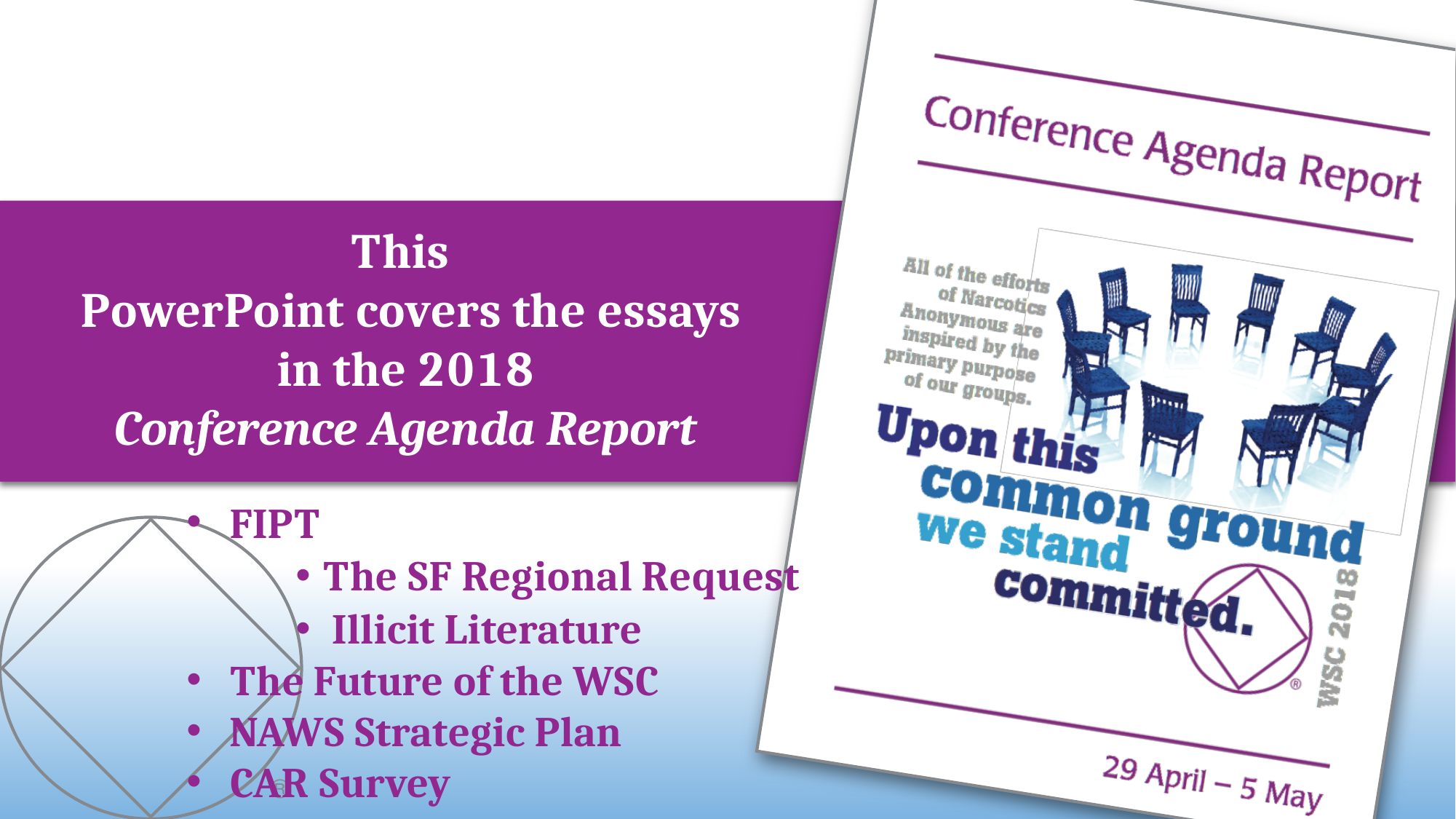

This
 PowerPoint covers the essays in the 2018
Conference Agenda Report
   FIPT
The SF Regional Request
 Illicit Literature
   The Future of the WSC
   NAWS Strategic Plan
   CAR Survey